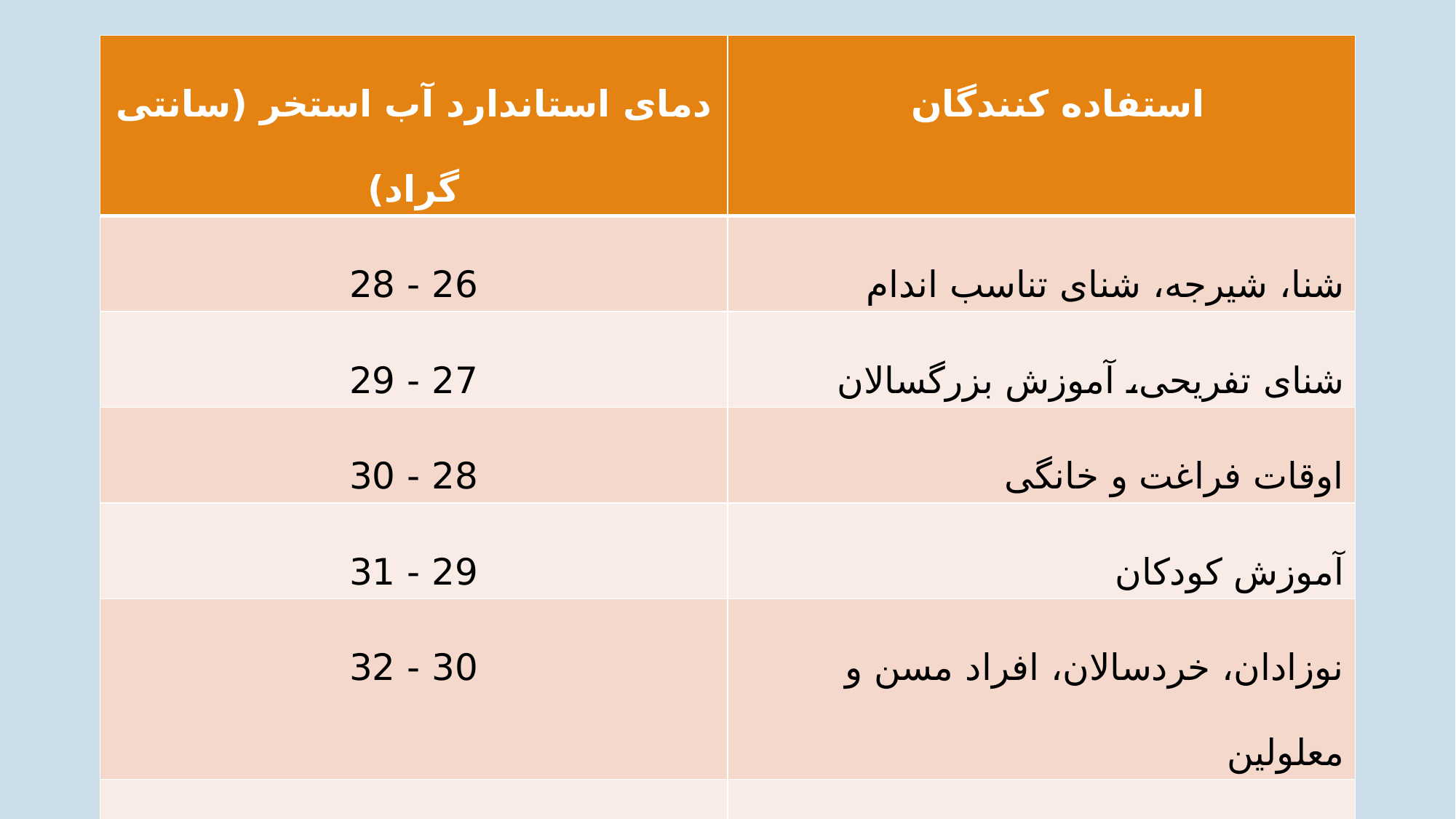

| دمای استاندارد آب استخر (سانتی گراد) | استفاده کنندگان |
| --- | --- |
| 26 - 28 | شنا، شیرجه، شنای تناسب اندام |
| 27 - 29 | شنای تفریحی، آموزش بزرگسالان |
| 28 - 30 | اوقات فراغت و خانگی |
| 29 - 31 | آموزش کودکان |
| 30 - 32 | نوزادان، خردسالان، افراد مسن و معلولین |
| 30 - 35 | آب درمانی |
| 30 - 40 | جکوزی |